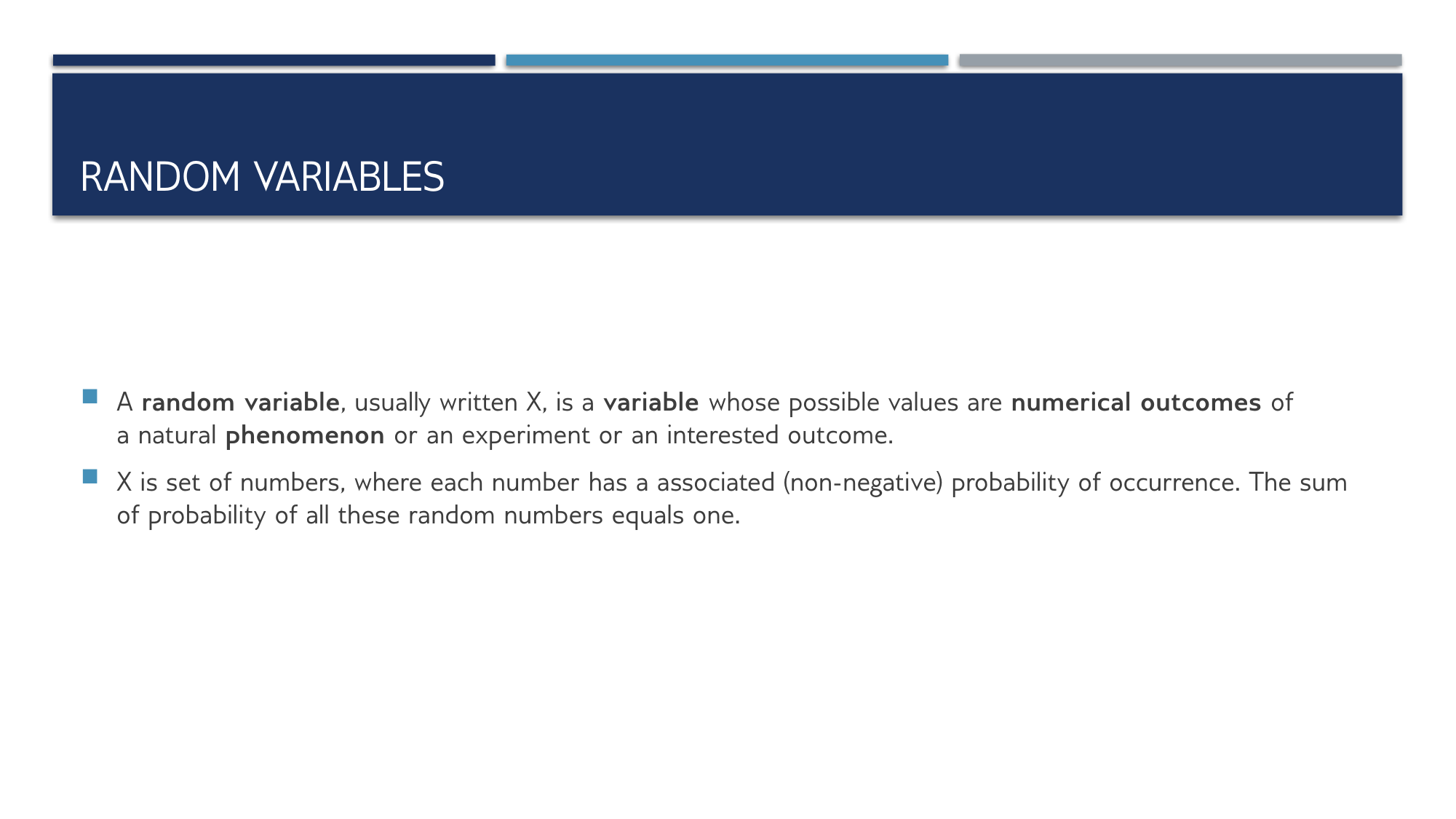

# Random variables
A random variable, usually written X, is a variable whose possible values are numerical outcomes of a natural phenomenon or an experiment or an interested outcome.
X is set of numbers, where each number has a associated (non-negative) probability of occurrence. The sum of probability of all these random numbers equals one.